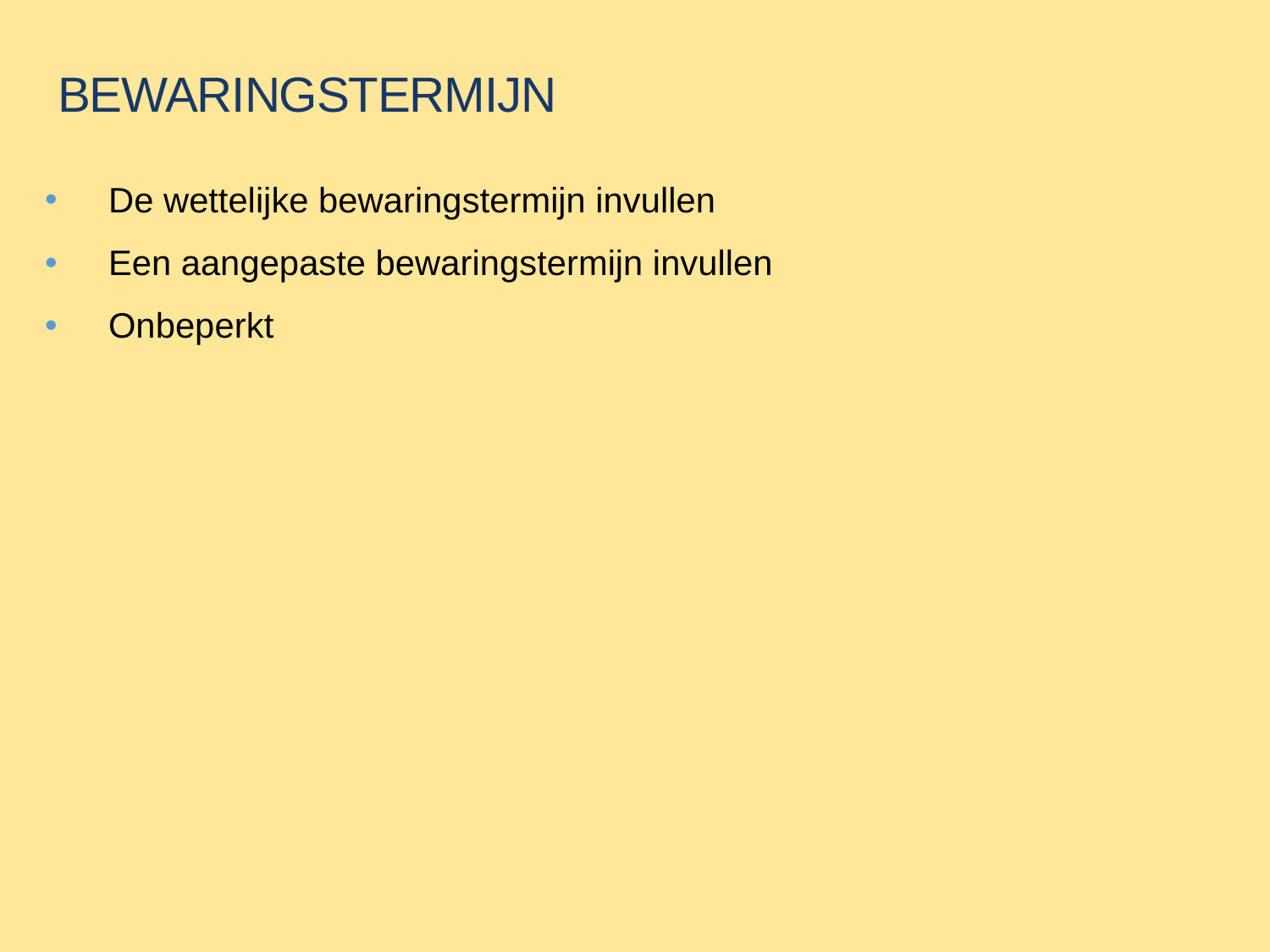

# Bewaringstermijn
De wettelijke bewaringstermijn invullen
Een aangepaste bewaringstermijn invullen
Onbeperkt